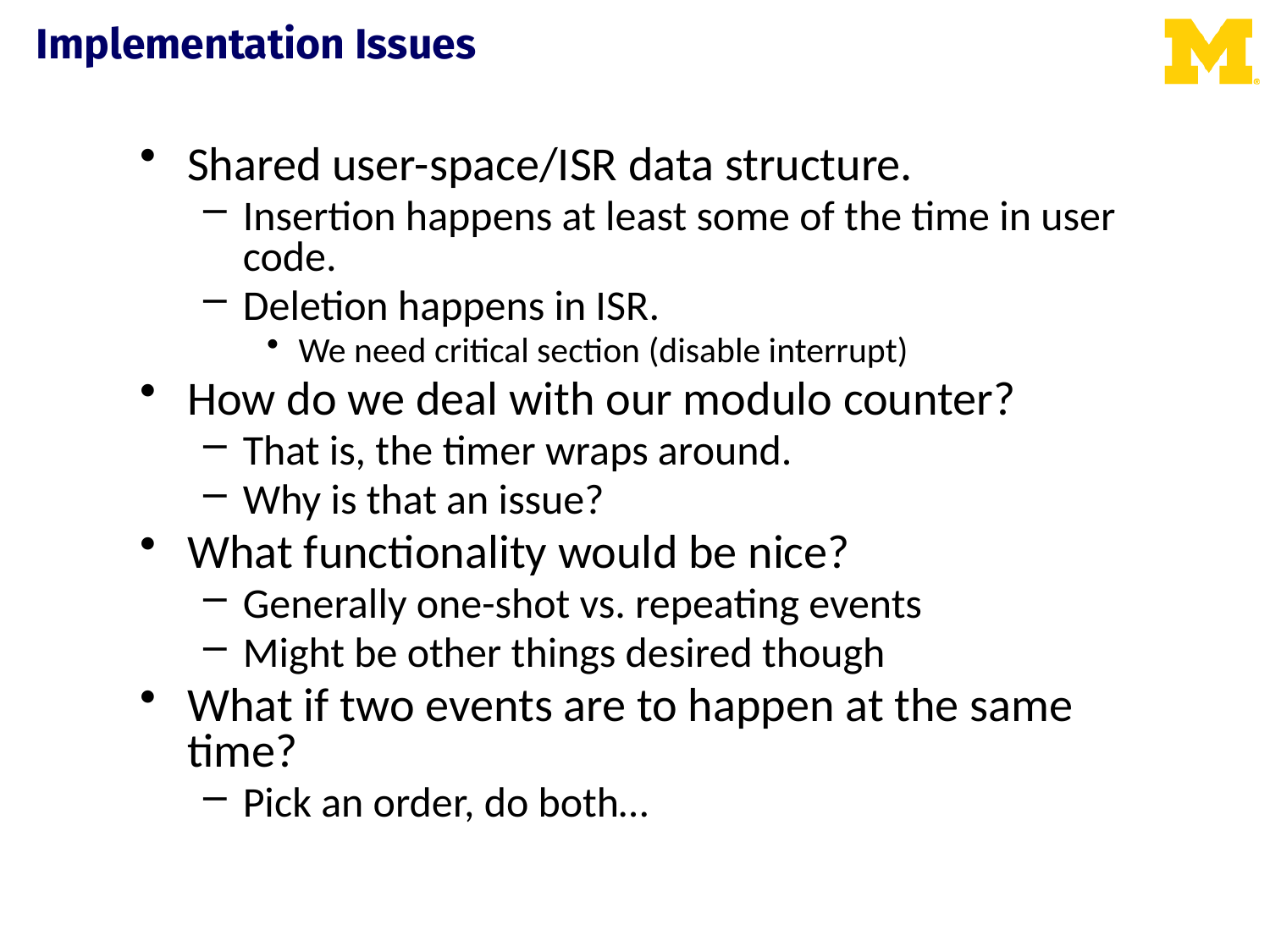

# Implementation Issues
Shared user-space/ISR data structure.
Insertion happens at least some of the time in user code.
Deletion happens in ISR.
We need critical section (disable interrupt)
How do we deal with our modulo counter?
That is, the timer wraps around.
Why is that an issue?
What functionality would be nice?
Generally one-shot vs. repeating events
Might be other things desired though
What if two events are to happen at the same time?
Pick an order, do both…